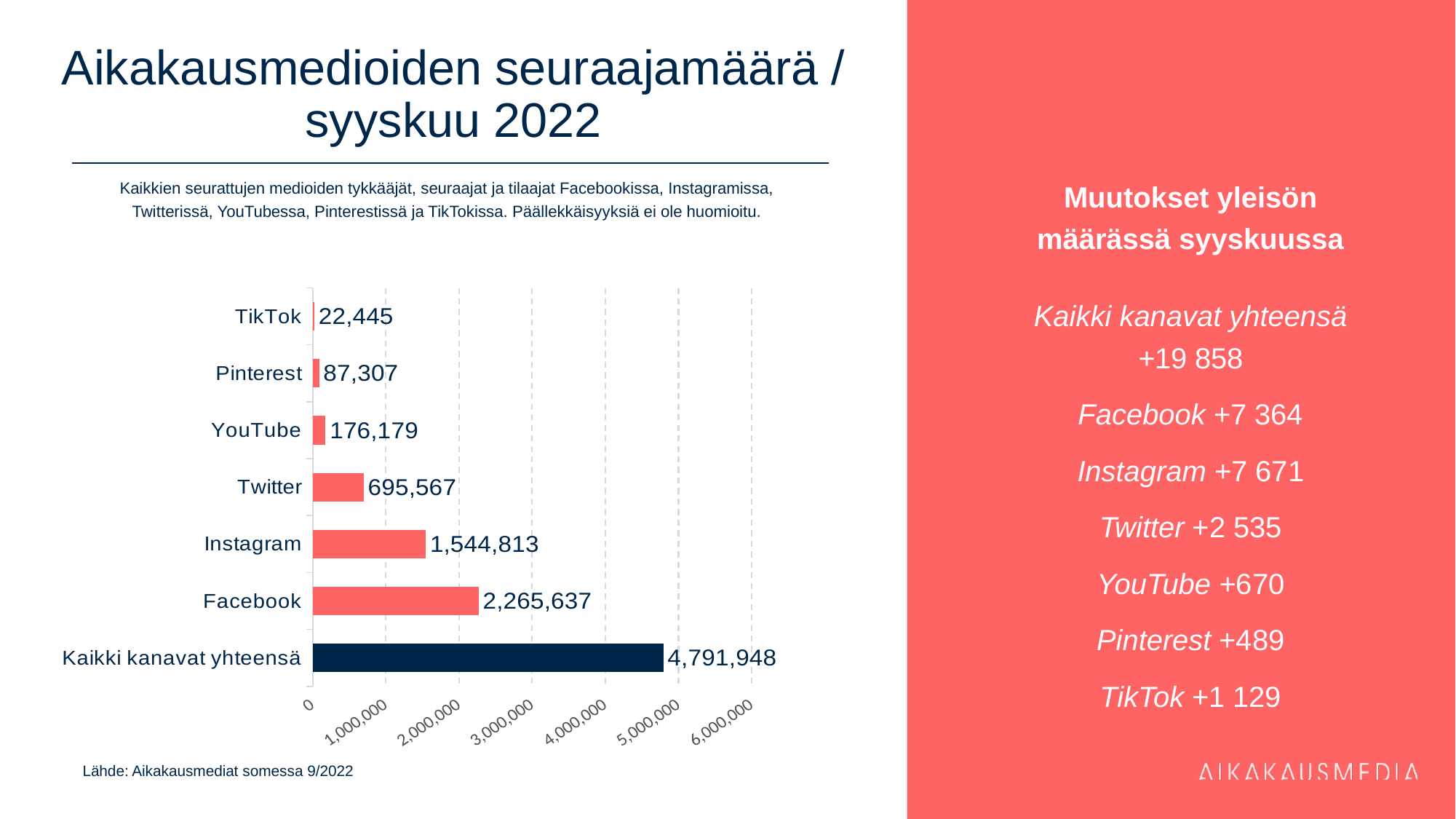

# Aikakausmedioiden seuraajamäärä / syyskuu 2022
Muutokset yleisön määrässä syyskuussa
Kaikki kanavat yhteensä
+19 858
Facebook +7 364
Instagram +7 671
Twitter +2 535
YouTube +670
Pinterest +489
TikTok +1 129
Kaikkien seurattujen medioiden tykkääjät, seuraajat ja tilaajat Facebookissa, Instagramissa, Twitterissä, YouTubessa, Pinterestissä ja TikTokissa. Päällekkäisyyksiä ei ole huomioitu.

### Chart

| Category | 2 265 637 |
|---|---|
| Kaikki kanavat yhteensä | 4791948.0 |
| Facebook | 2265637.0 |
| Instagram | 1544813.0 |
| Twitter | 695567.0 |
| YouTube | 176179.0 |
| Pinterest | 87307.0 |
| TikTok | 22445.0 |